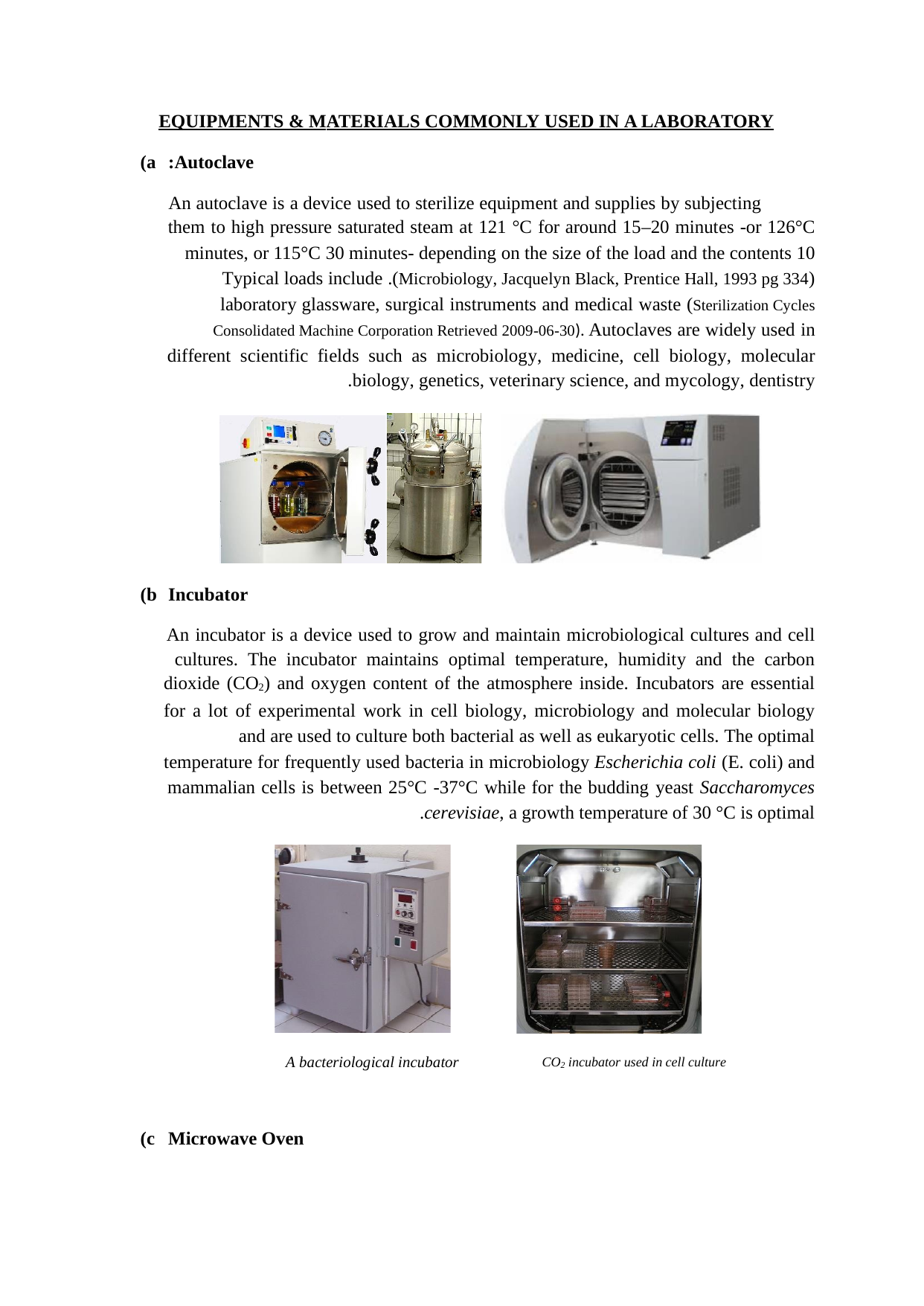

EQUIPMENTS & MATERIALS COMMONLY USED IN A LABORATORY
a)
Autoclave:
An autoclave is a device used to sterilize equipment and supplies by subjecting
them to high pressure saturated steam at 121 °C for around 15–20 minutes -or 126°C
10 minutes, or 115°C 30 minutes- depending on the size of the load and the contents
(Microbiology, Jacquelyn Black, Prentice Hall, 1993 pg 334). Typical loads include
laboratory glassware, surgical instruments and medical waste (Sterilization Cycles
Consolidated Machine Corporation Retrieved 2009-06-30). Autoclaves are widely used in
different  scientific fields  such as  microbiology,  medicine, cell  biology,  molecular
biology, genetics, veterinary science, and mycology, dentistry.

b)
Incubator
An incubator is a device used to grow and maintain microbiological cultures and cell
cultures.  The  incubator  maintains  optimal  temperature,  humidity  and  the  carbon
dioxide (CO2) and oxygen content of the atmosphere inside. Incubators are essential
for a lot of experimental work in cell biology, microbiology and molecular biology
and are used to culture both bacterial as well as eukaryotic cells. The optimal
temperature for frequently used bacteria in microbiology Escherichia coli (E. coli) and
mammalian cells is between 25°C -37°C while for the budding yeast Saccharomyces
cerevisiae, a growth temperature of 30 °C is optimal.

A bacteriological incubator
CO2 incubator used in cell culture
c)
Microwave Oven